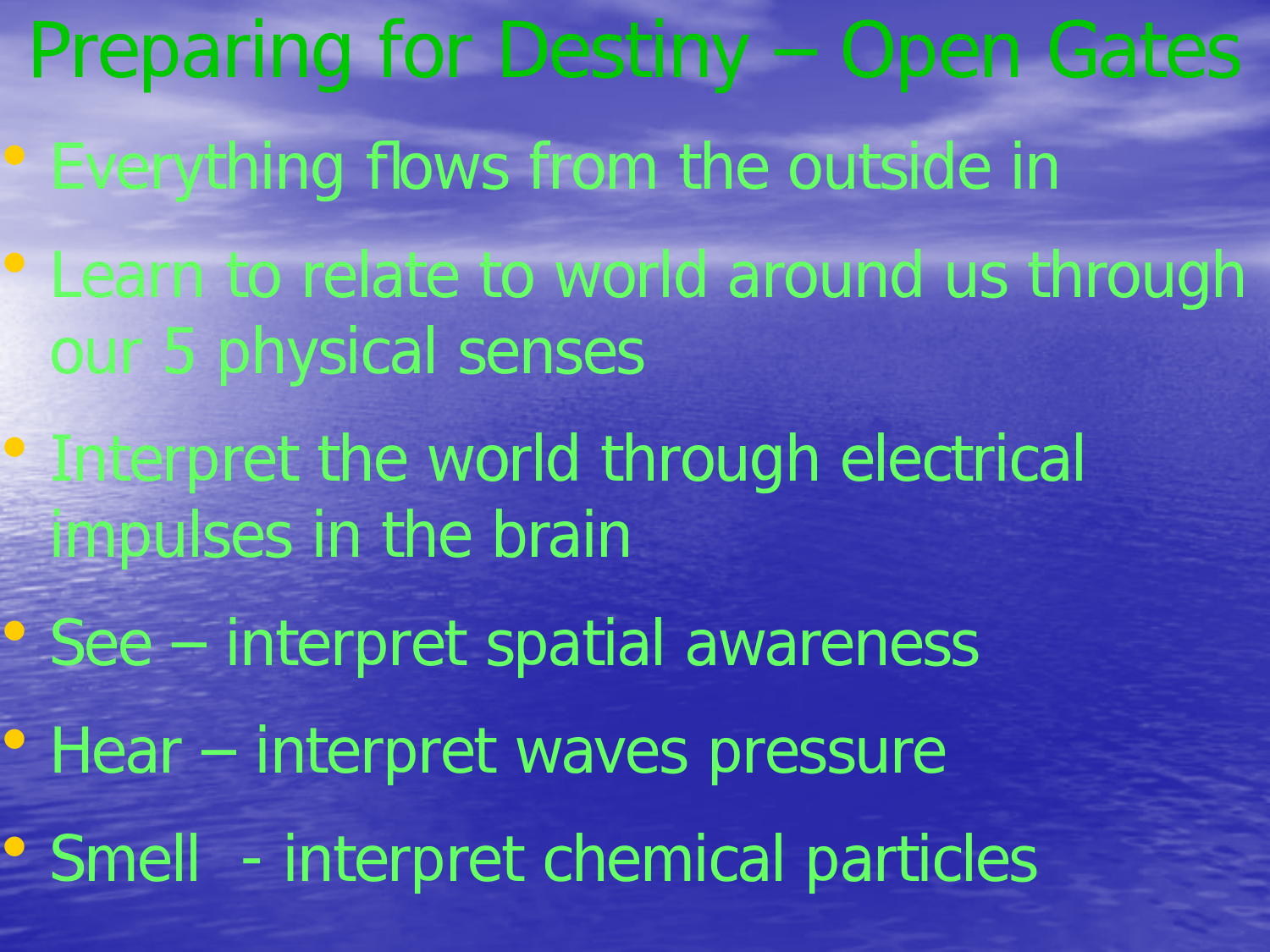

# Preparing for Destiny – Open Gates
Everything flows from the outside in
Learn to relate to world around us through our 5 physical senses
Interpret the world through electrical impulses in the brain
See – interpret spatial awareness
Hear – interpret waves pressure
Smell  - interpret chemical particles